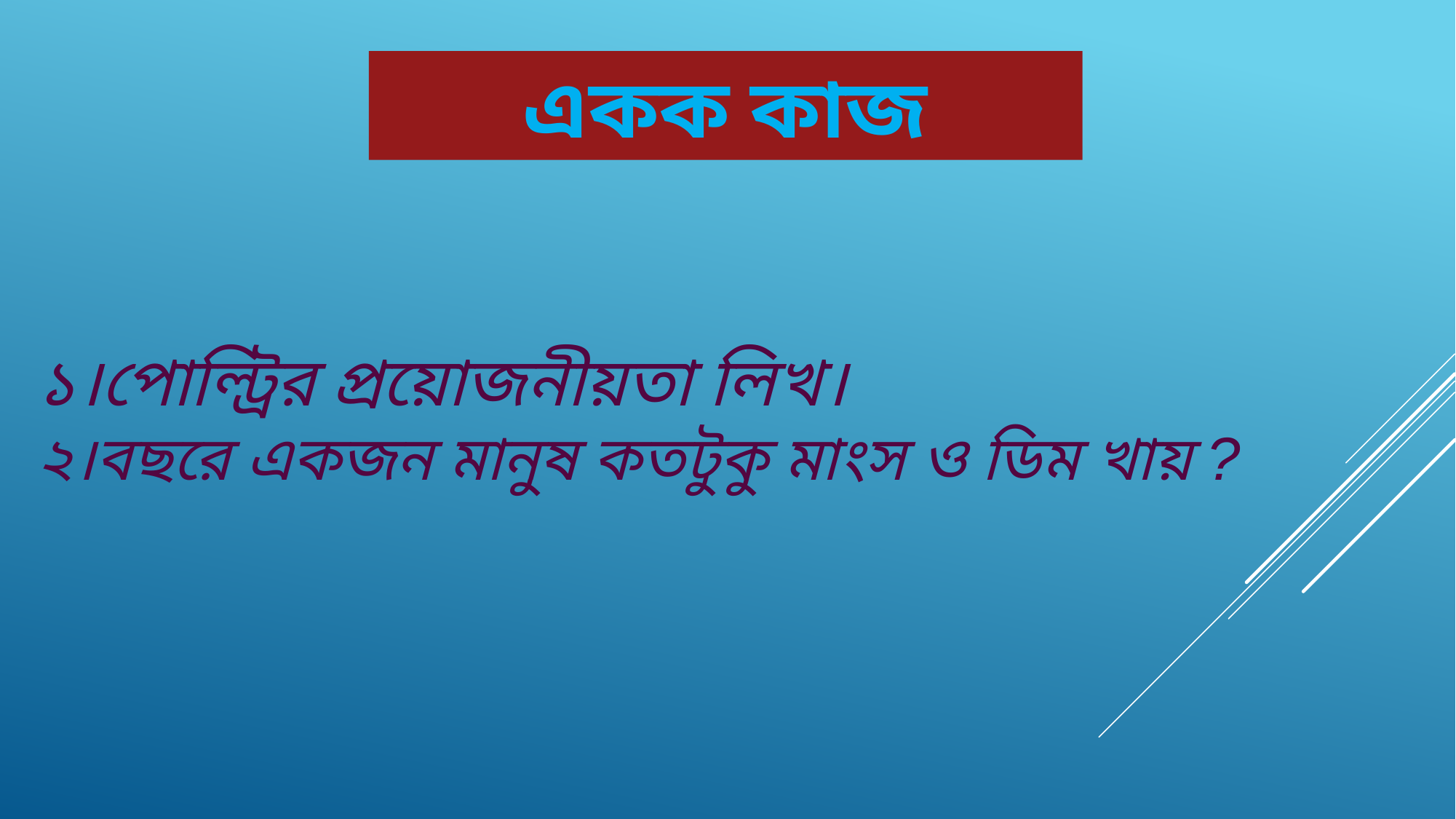

একক কাজ
১।পোল্ট্রির প্রয়োজনীয়তা লিখ।
২।বছরে একজন মানুষ কতটুকু মাংস ও ডিম খায় ?